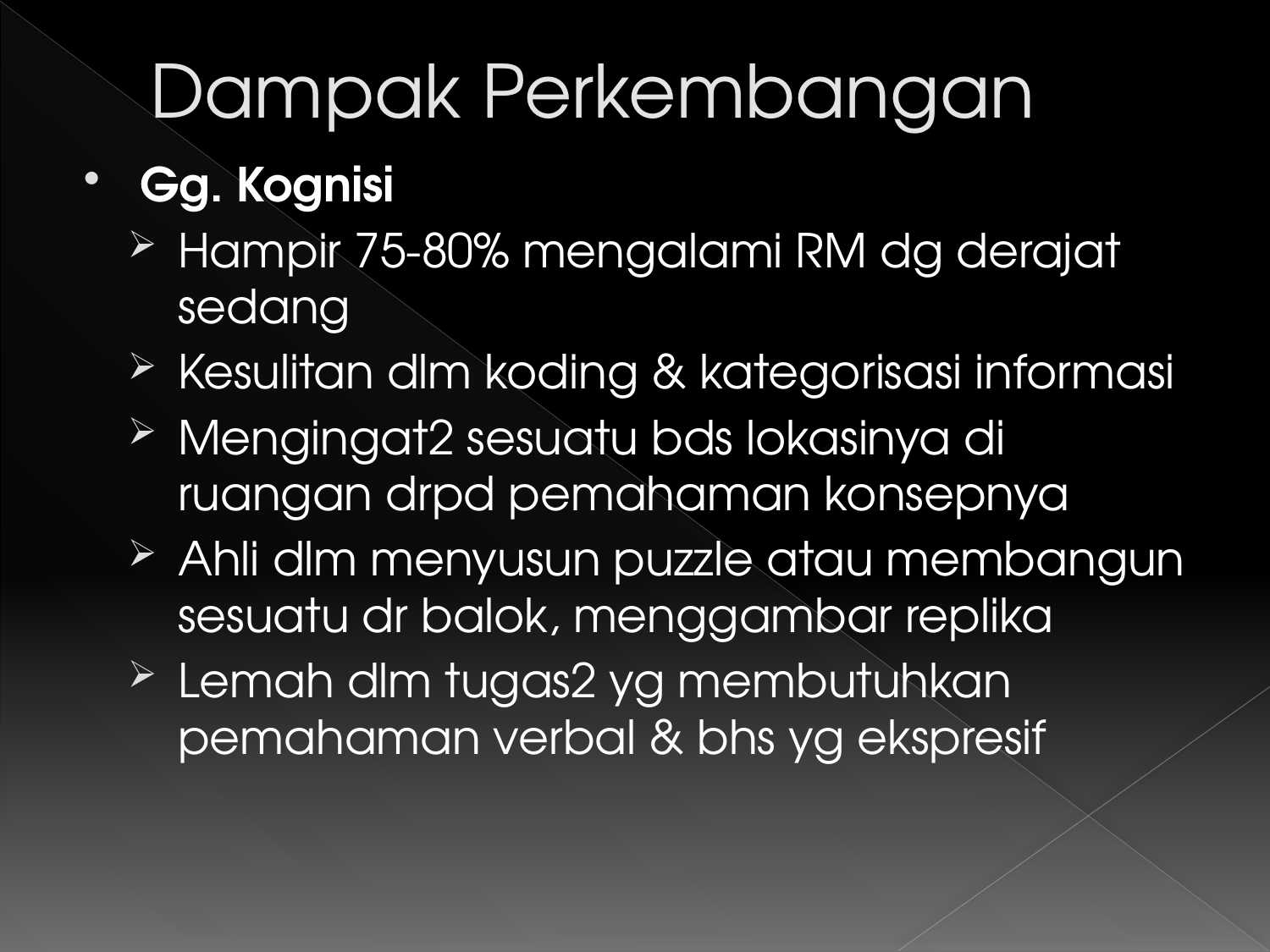

# Dampak Perkembangan
Gg. Kognisi
Hampir 75-80% mengalami RM dg derajat sedang
Kesulitan dlm koding & kategorisasi informasi
Mengingat2 sesuatu bds lokasinya di ruangan drpd pemahaman konsepnya
Ahli dlm menyusun puzzle atau membangun sesuatu dr balok, menggambar replika
Lemah dlm tugas2 yg membutuhkan pemahaman verbal & bhs yg ekspresif